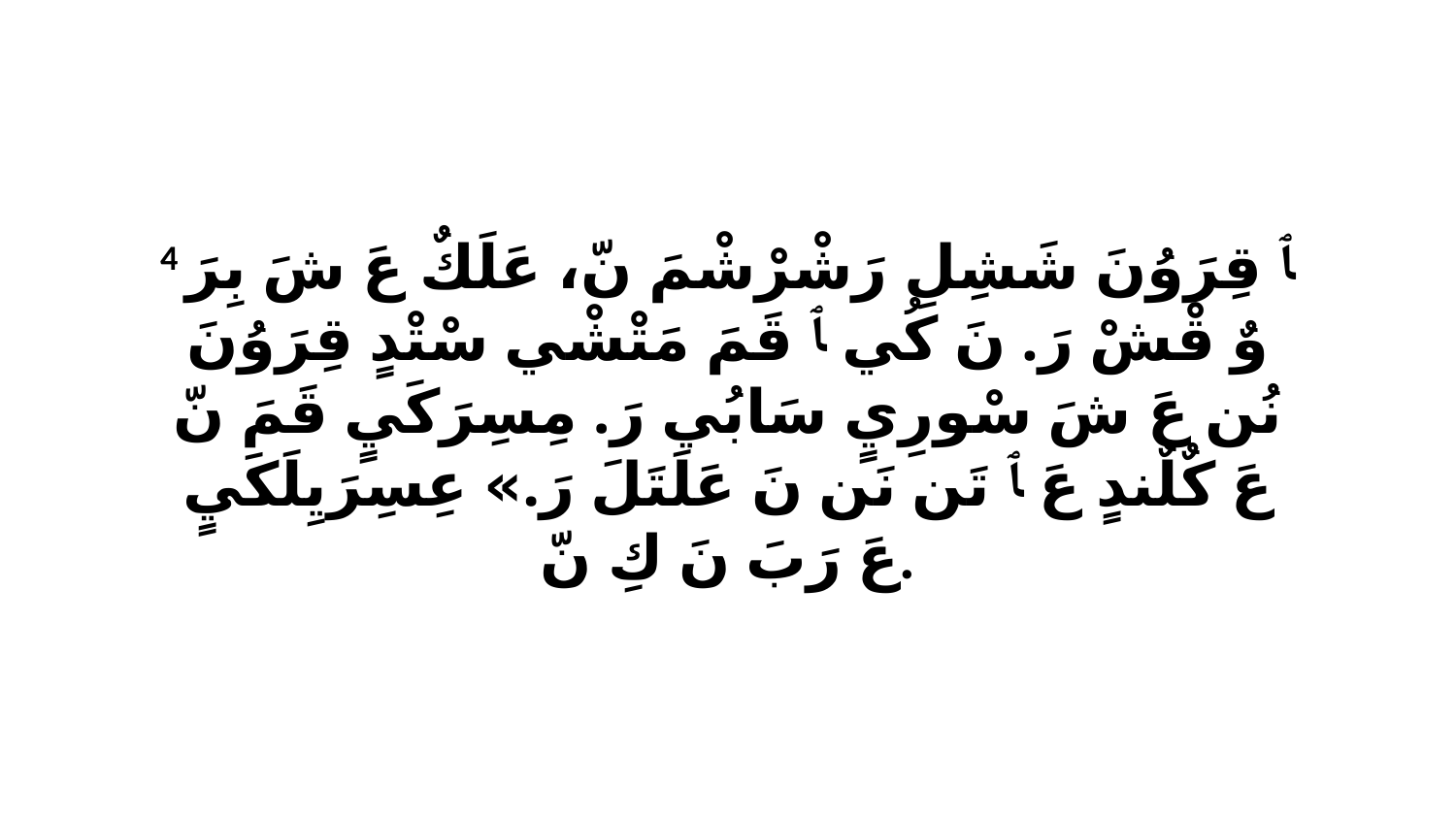

4 ﭑ قِرَوُنَ شَشِلِ رَشْرْشْمَ نّ، عَلَكٌ عَ شَ بِرَ وٌ قْشْ رَ. نَ كُي ﭑ قَمَ مَتْشْي سْتْدٍ قِرَوُنَ نُن عَ شَ سْورِيٍ سَابُي رَ. مِسِرَكَيٍ قَمَ نّ عَ كٌلٌندٍ عَ ﭑ تَن نَن نَ عَلَتَلَ رَ.» عِسِرَيِلَكَيٍ عَ رَبَ نَ كِ نّ.